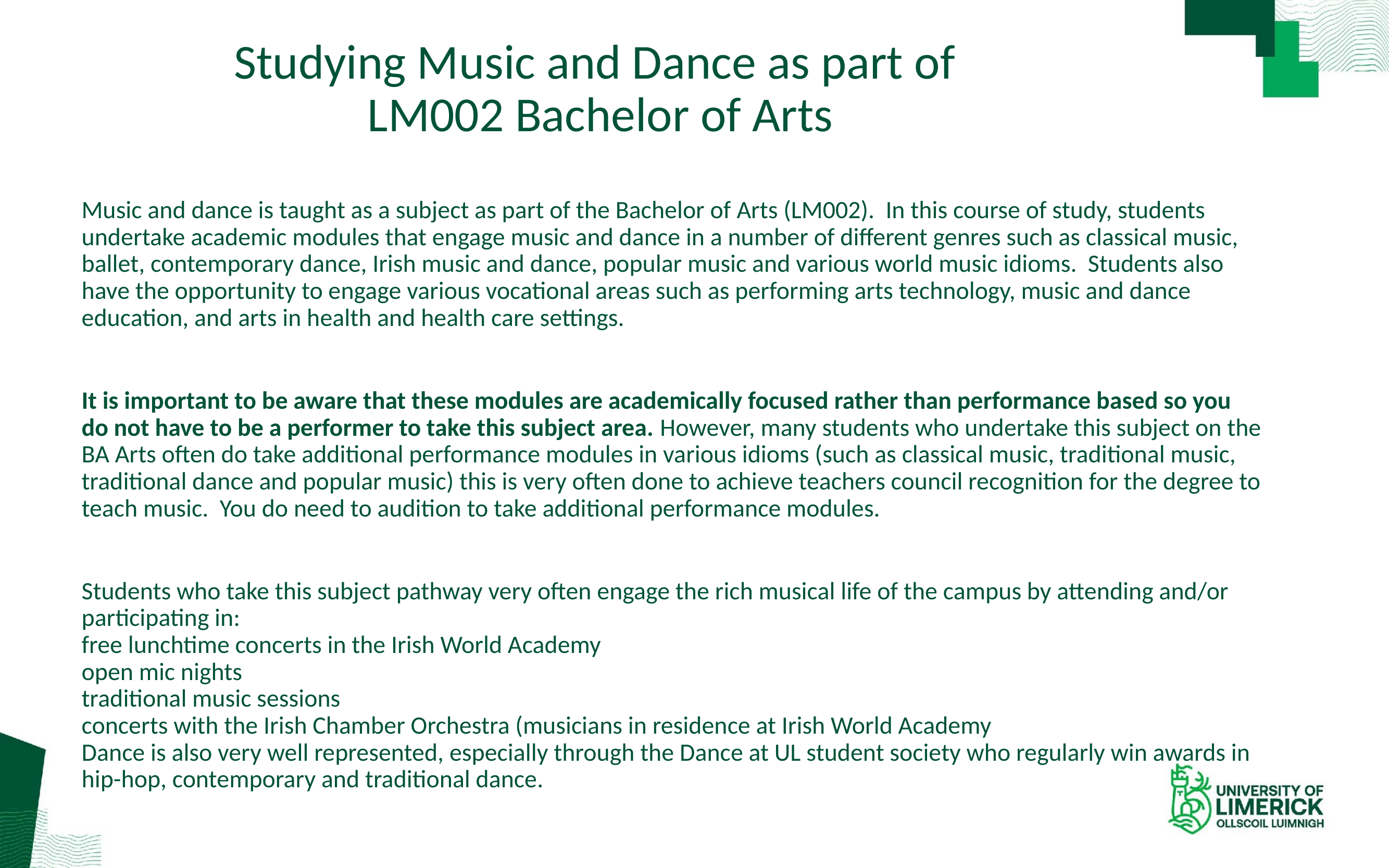

# Studying Music and Dance as part of LM002 Bachelor of Arts
Music and dance is taught as a subject as part of the Bachelor of Arts (LM002).  In this course of study, students undertake academic modules that engage music and dance in a number of different genres such as classical music, ballet, contemporary dance, Irish music and dance, popular music and various world music idioms.  Students also have the opportunity to engage various vocational areas such as performing arts technology, music and dance education, and arts in health and health care settings.

It is important to be aware that these modules are academically focused rather than performance based so you do not have to be a performer to take this subject area. However, many students who undertake this subject on the BA Arts often do take additional performance modules in various idioms (such as classical music, traditional music, traditional dance and popular music) this is very often done to achieve teachers council recognition for the degree to teach music.  You do need to audition to take additional performance modules.

Students who take this subject pathway very often engage the rich musical life of the campus by attending and/or participating in:
free lunchtime concerts in the Irish World Academy
open mic nights
traditional music sessions
concerts with the Irish Chamber Orchestra (musicians in residence at Irish World Academy
Dance is also very well represented, especially through the Dance at UL student society who regularly win awards in hip-hop, contemporary and traditional dance.